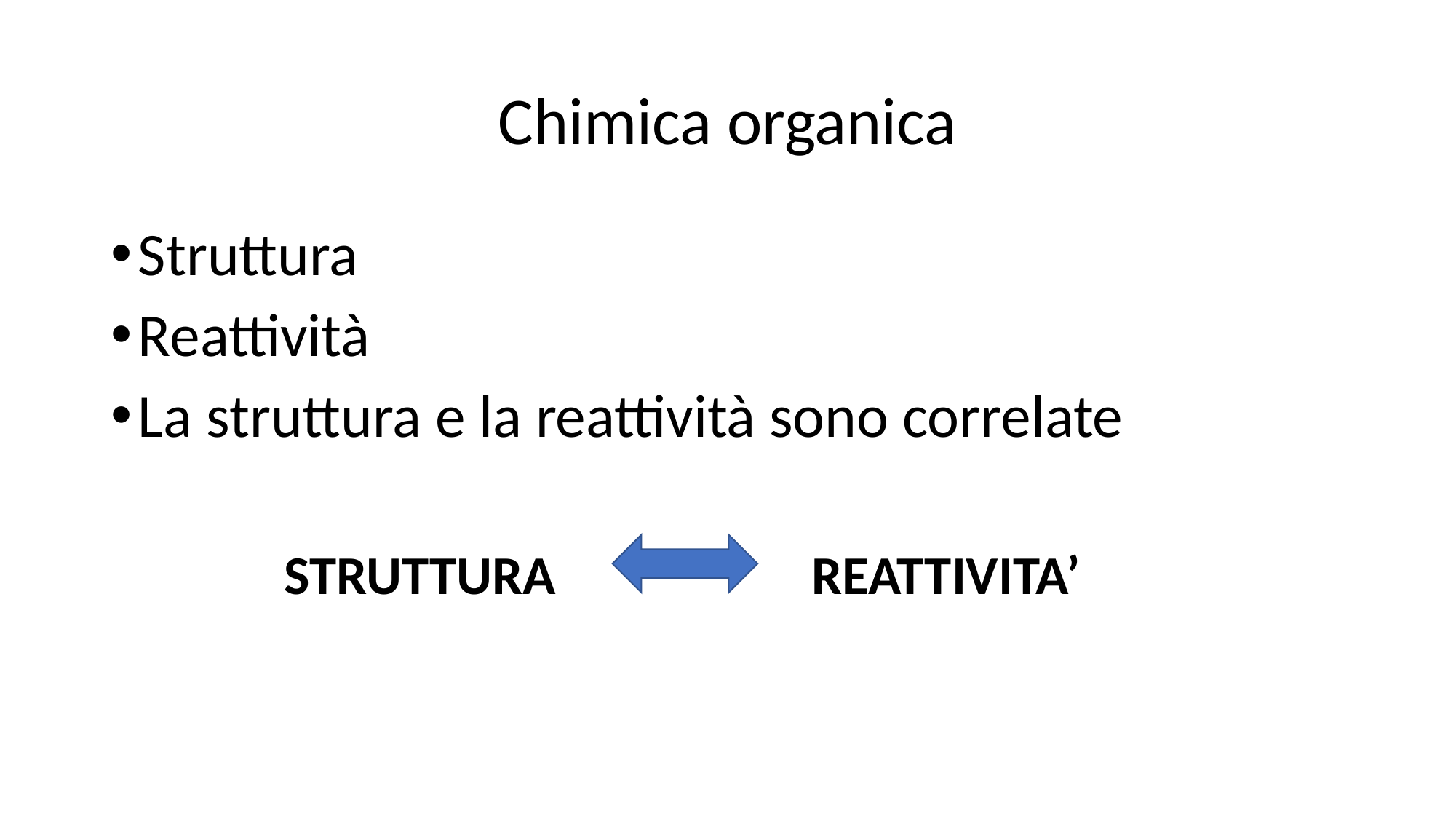

# Chimica organica
Struttura
Reattività
La struttura e la reattività sono correlate
STRUTTURA

REATTIVITA’